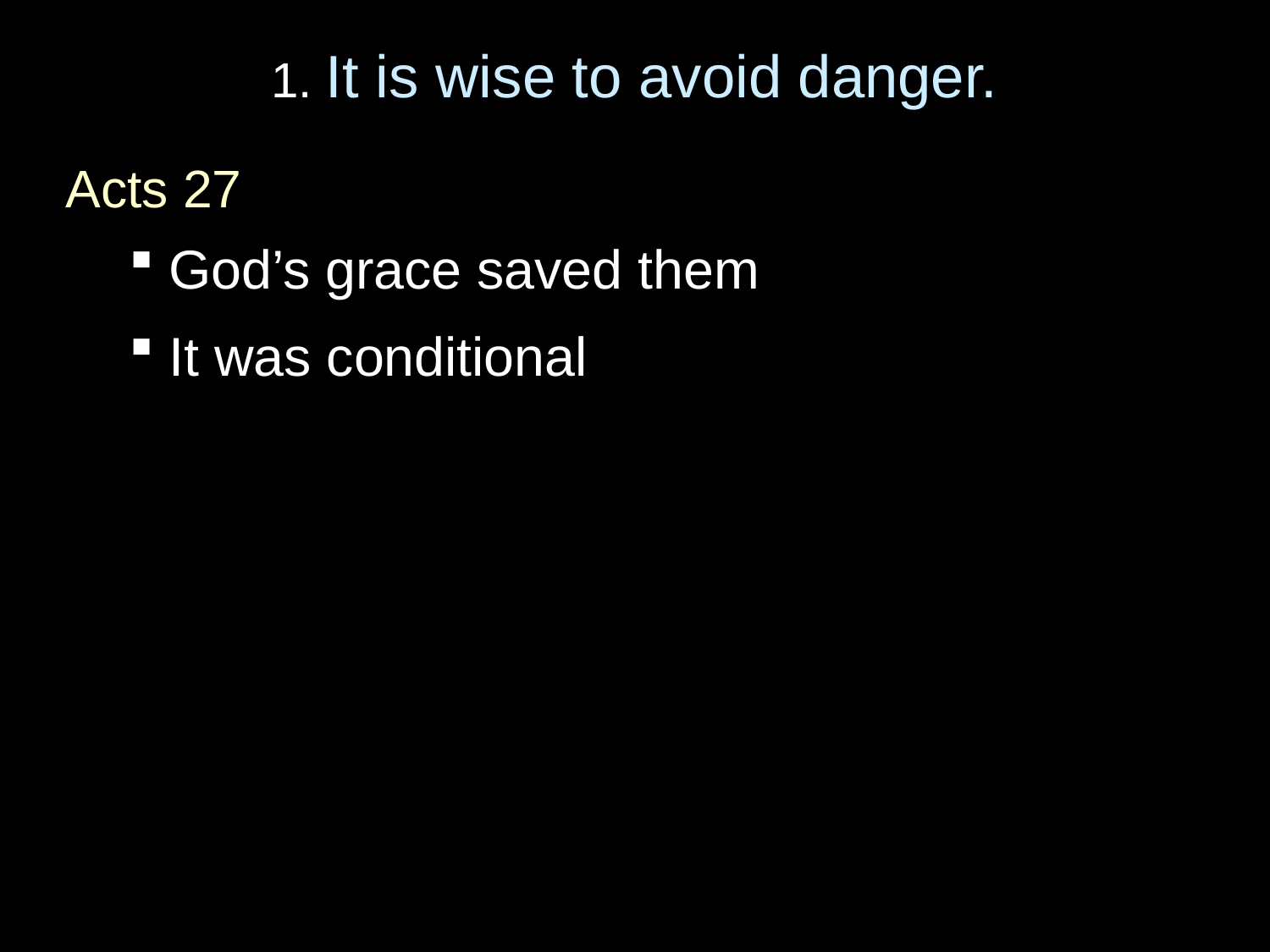

# 1. It is wise to avoid danger.
Acts 27
God’s grace saved them
It was conditional